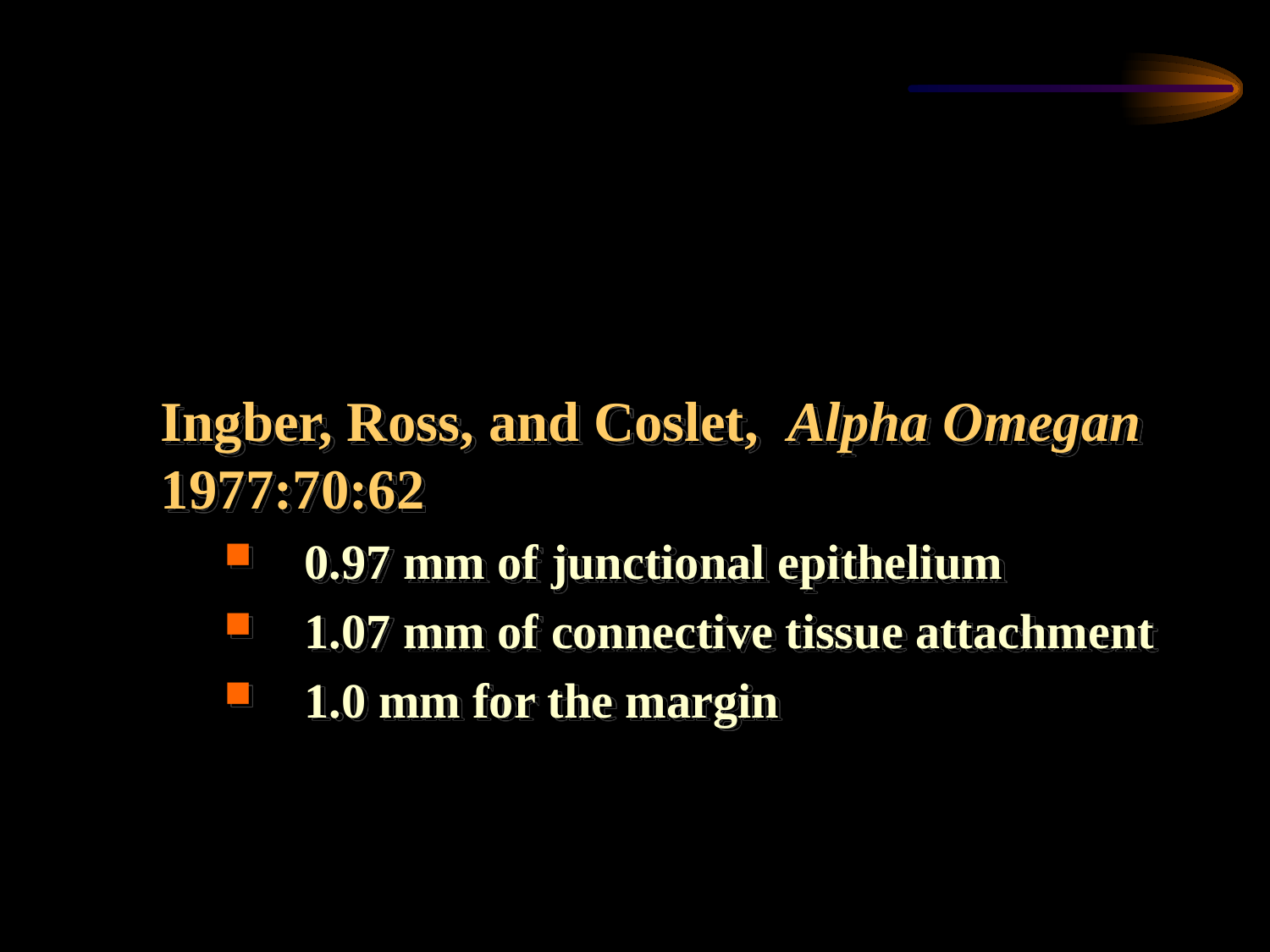

Biologic Width
Ingber, Ross, and Coslet,  Alpha Omegan 1977:70:62
0.97 mm of junctional epithelium
1.07 mm of connective tissue attachment
1.0 mm for the margin